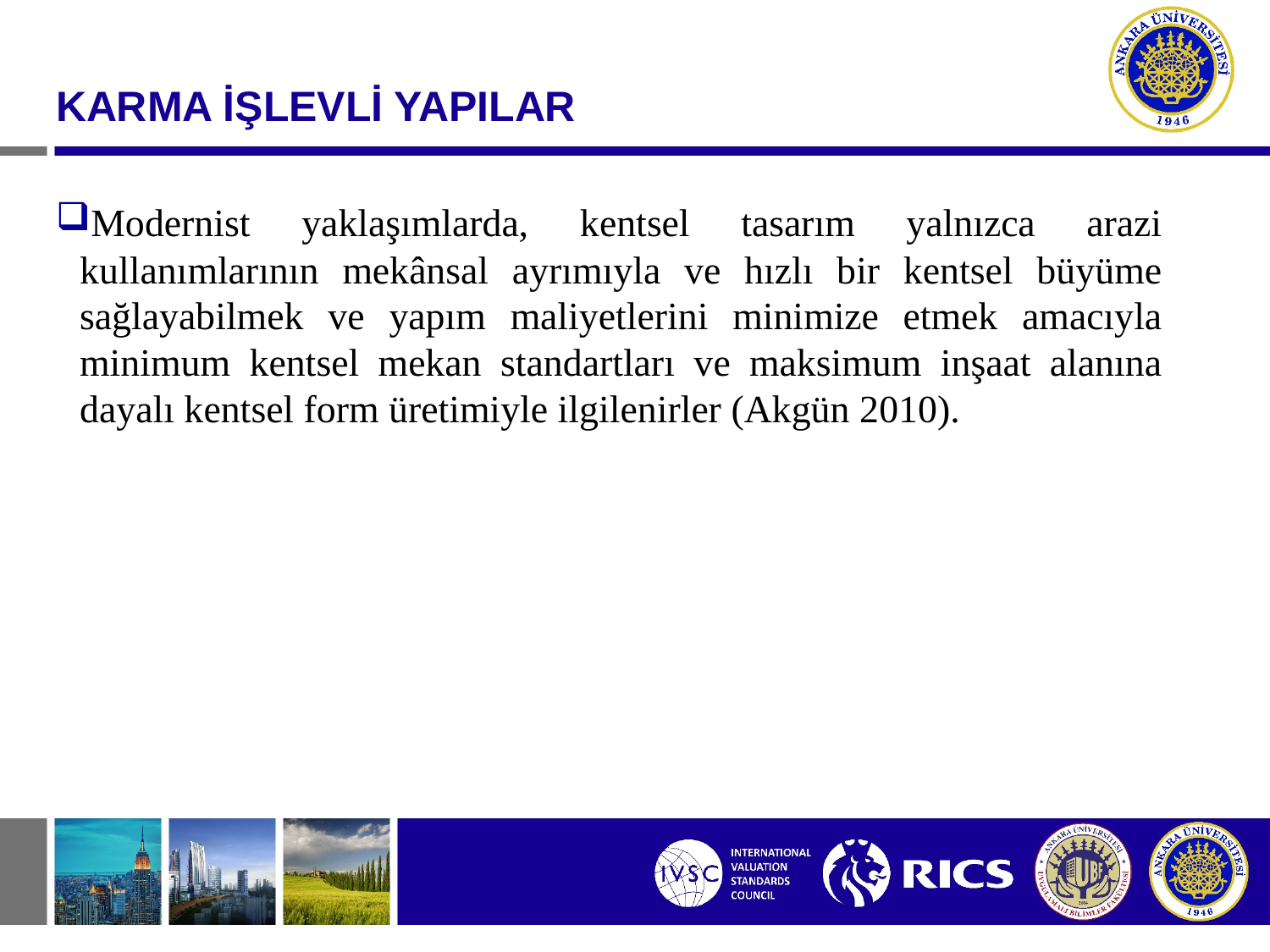

#
KARMA İŞLEVLİ YAPILAR

Modernist yaklaşımlarda, kentsel tasarım yalnızca arazi kullanımlarının mekânsal ayrımıyla ve hızlı bir kentsel büyüme sağlayabilmek ve yapım maliyetlerini minimize etmek amacıyla minimum kentsel mekan standartları ve maksimum inşaat alanına dayalı kentsel form üretimiyle ilgilenirler (Akgün 2010).